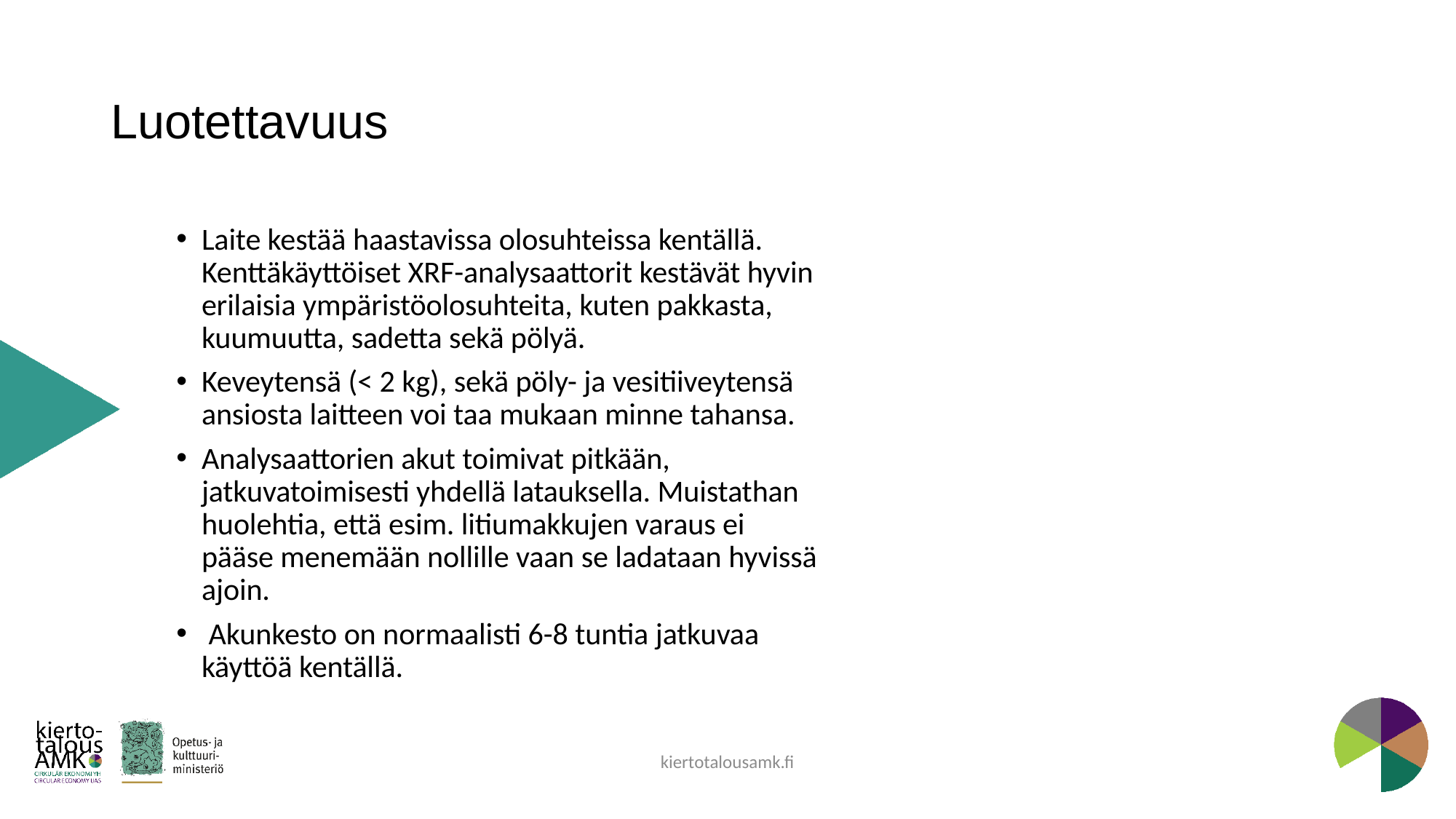

# Luotettavuus
Laite kestää haastavissa olosuhteissa kentällä. Kenttäkäyttöiset XRF-analysaattorit kestävät hyvin erilaisia ympäristöolosuhteita, kuten pakkasta, kuumuutta, sadetta sekä pölyä.
Keveytensä (< 2 kg), sekä pöly- ja vesitiiveytensä ansiosta laitteen voi taa mukaan minne tahansa.
Analysaattorien akut toimivat pitkään, jatkuvatoimisesti yhdellä latauksella. Muistathan huolehtia, että esim. litiumakkujen varaus ei pääse menemään nollille vaan se ladataan hyvissä ajoin.
 Akunkesto on normaalisti 6-8 tuntia jatkuvaa käyttöä kentällä.
kiertotalousamk.fi